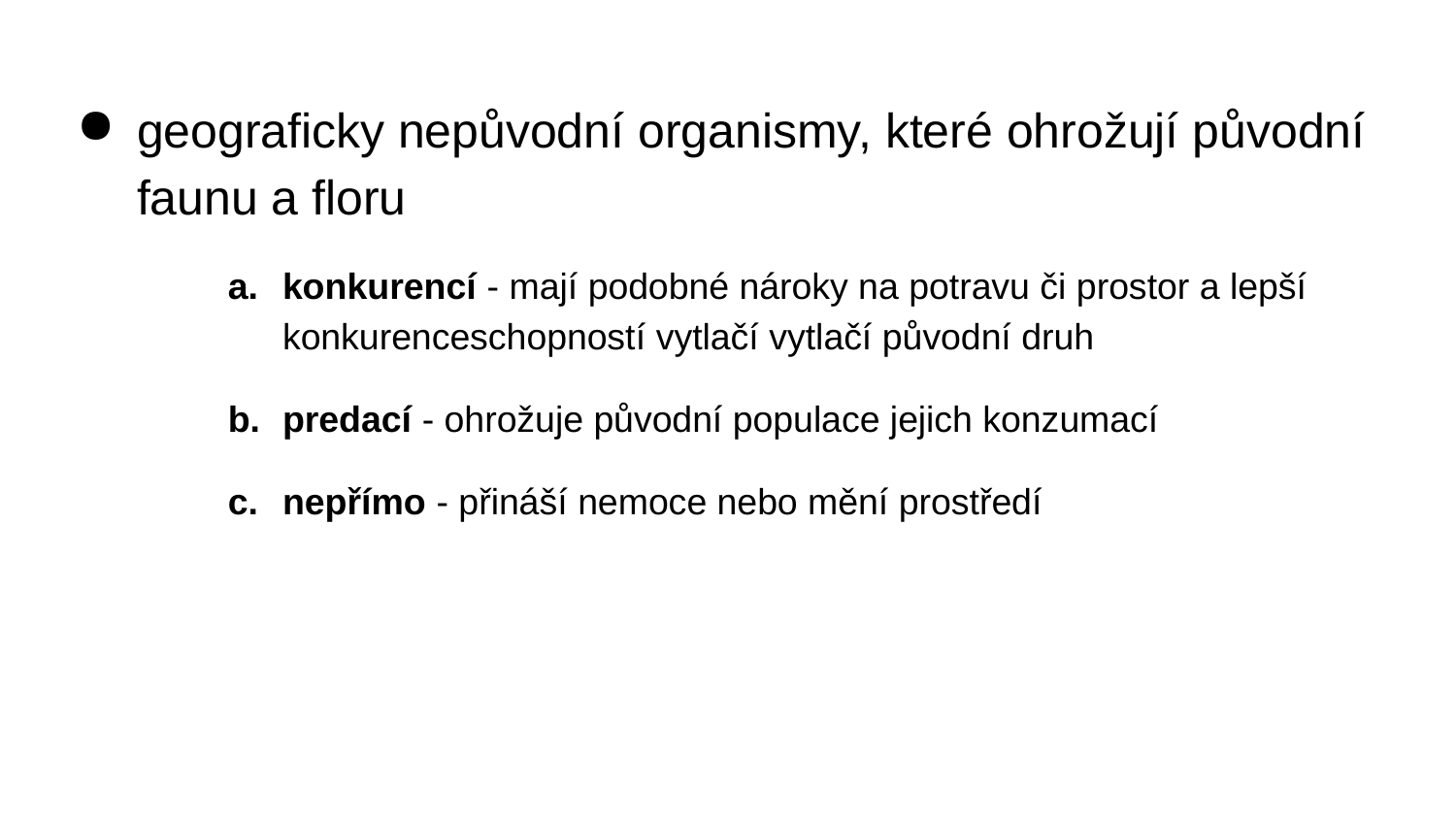

geograficky nepůvodní organismy, které ohrožují původní faunu a floru
konkurencí - mají podobné nároky na potravu či prostor a lepší konkurenceschopností vytlačí vytlačí původní druh
predací - ohrožuje původní populace jejich konzumací
nepřímo - přináší nemoce nebo mění prostředí